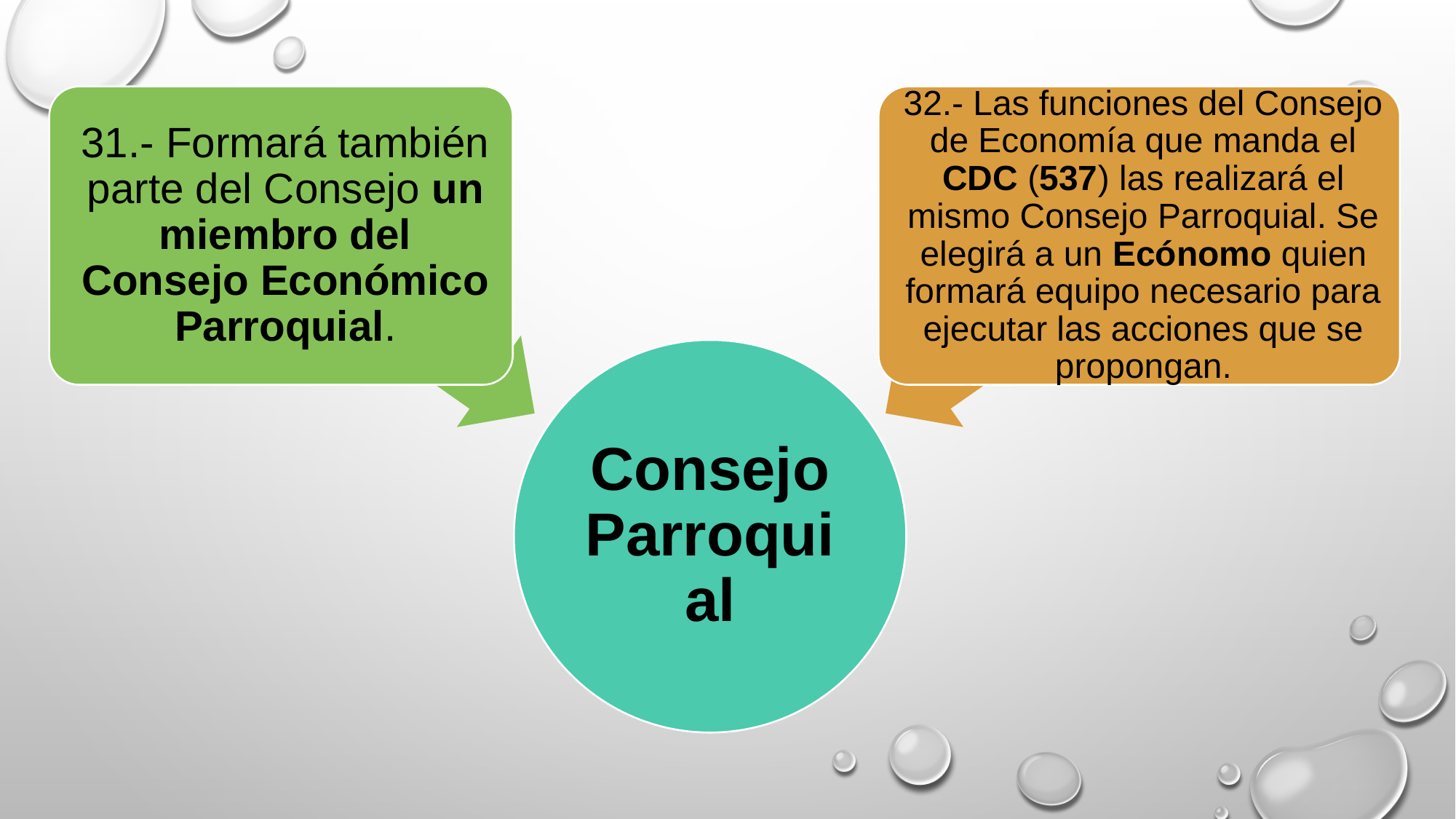

Consejo Parroquial
31.- Formará también parte del Consejo un miembro del Consejo Económico Parroquial.
32.- Las funciones del Consejo de Economía que manda el CDC (537) las realizará el mismo Consejo Parroquial. Se elegirá a un Ecónomo quien formará equipo necesario para ejecutar las acciones que se propongan.